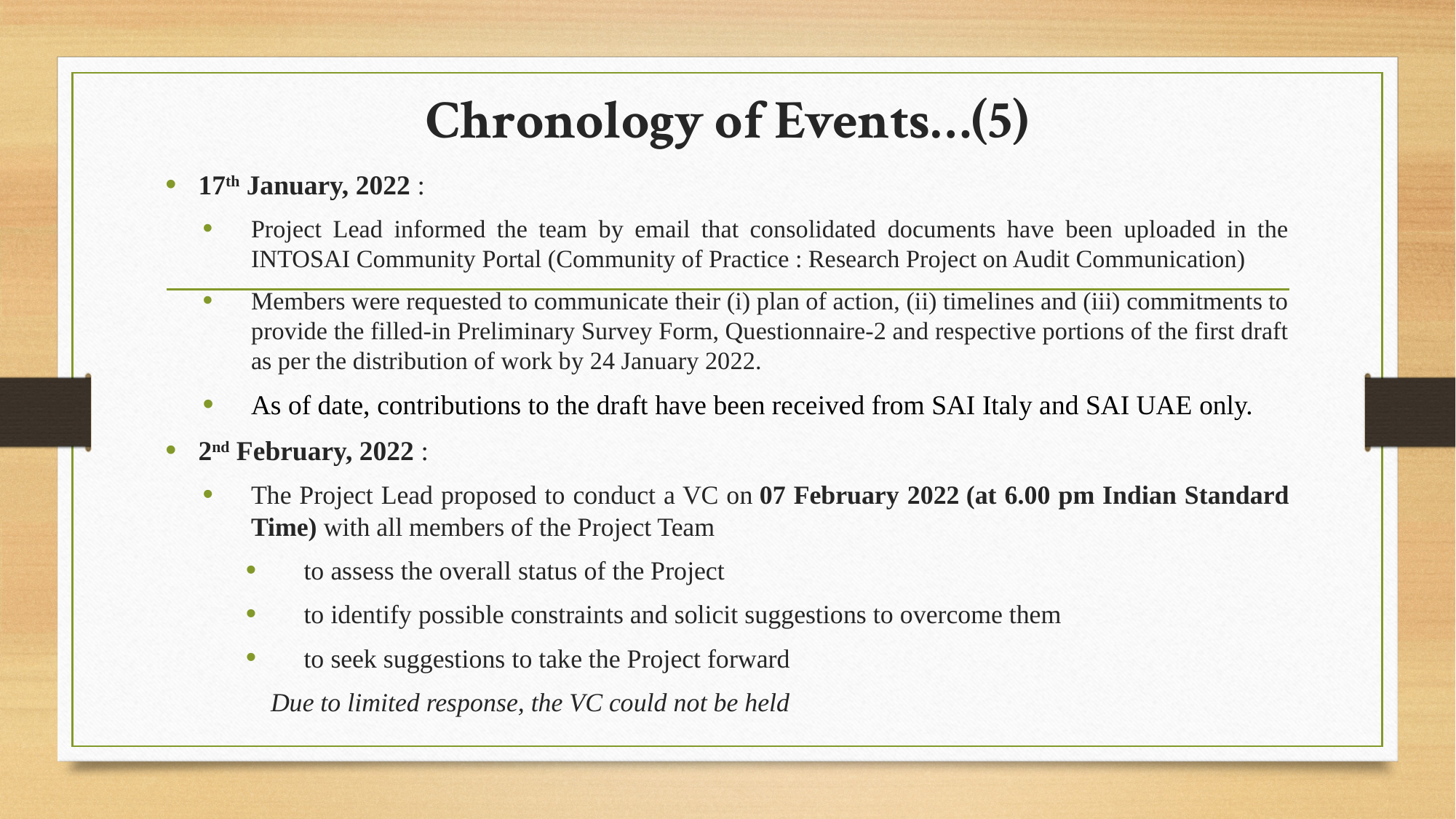

# Chronology of Events…(5)
17th January, 2022 :
Project Lead informed the team by email that consolidated documents have been uploaded in the INTOSAI Community Portal (Community of Practice : Research Project on Audit Communication)
Members were requested to communicate their (i) plan of action, (ii) timelines and (iii) commitments to provide the filled-in Preliminary Survey Form, Questionnaire-2 and respective portions of the first draft as per the distribution of work by 24 January 2022.
As of date, contributions to the draft have been received from SAI Italy and SAI UAE only.
2nd February, 2022 :
The Project Lead proposed to conduct a VC on 07 February 2022 (at 6.00 pm Indian Standard Time) with all members of the Project Team
to assess the overall status of the Project
to identify possible constraints and solicit suggestions to overcome them
to seek suggestions to take the Project forward
Due to limited response, the VC could not be held